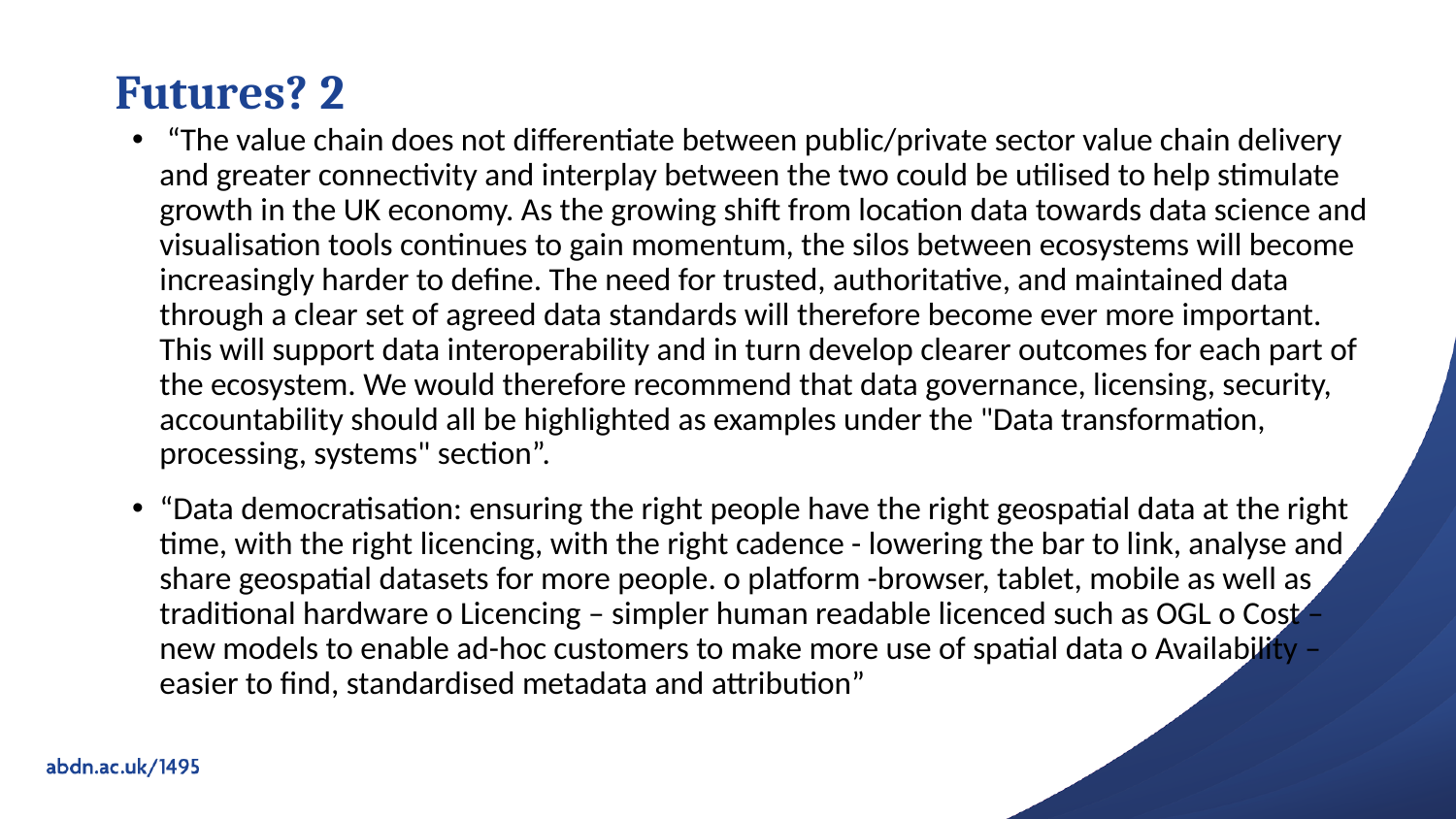

# Futures? 2
 “The value chain does not differentiate between public/private sector value chain delivery and greater connectivity and interplay between the two could be utilised to help stimulate growth in the UK economy. As the growing shift from location data towards data science and visualisation tools continues to gain momentum, the silos between ecosystems will become increasingly harder to define. The need for trusted, authoritative, and maintained data through a clear set of agreed data standards will therefore become ever more important. This will support data interoperability and in turn develop clearer outcomes for each part of the ecosystem. We would therefore recommend that data governance, licensing, security, accountability should all be highlighted as examples under the "Data transformation, processing, systems" section”.
“Data democratisation: ensuring the right people have the right geospatial data at the right time, with the right licencing, with the right cadence - lowering the bar to link, analyse and share geospatial datasets for more people. o platform -browser, tablet, mobile as well as traditional hardware o Licencing – simpler human readable licenced such as OGL o Cost – new models to enable ad-hoc customers to make more use of spatial data o Availability – easier to find, standardised metadata and attribution”